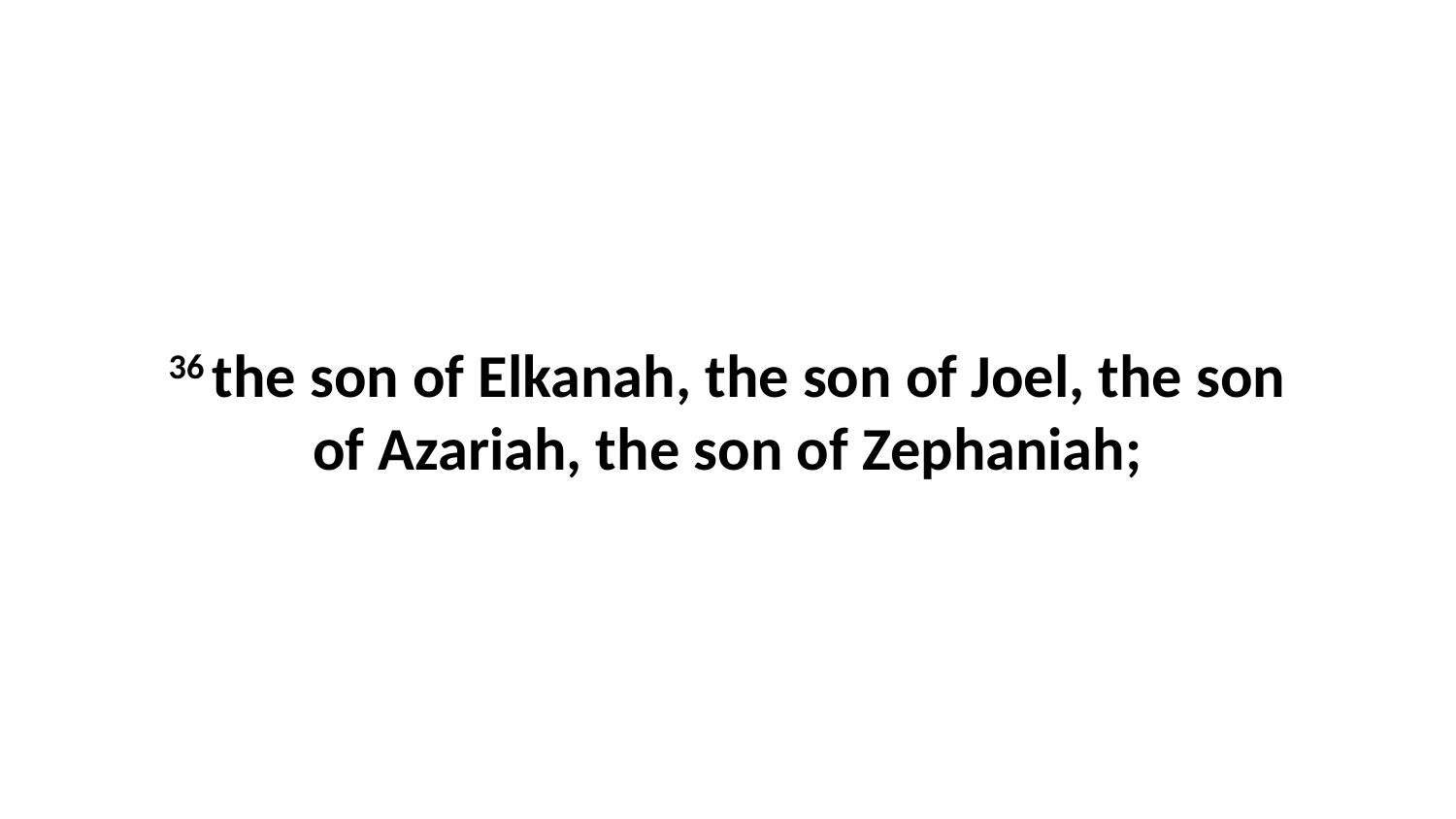

36 the son of Elkanah, the son of Joel, the son of Azariah, the son of Zephaniah;